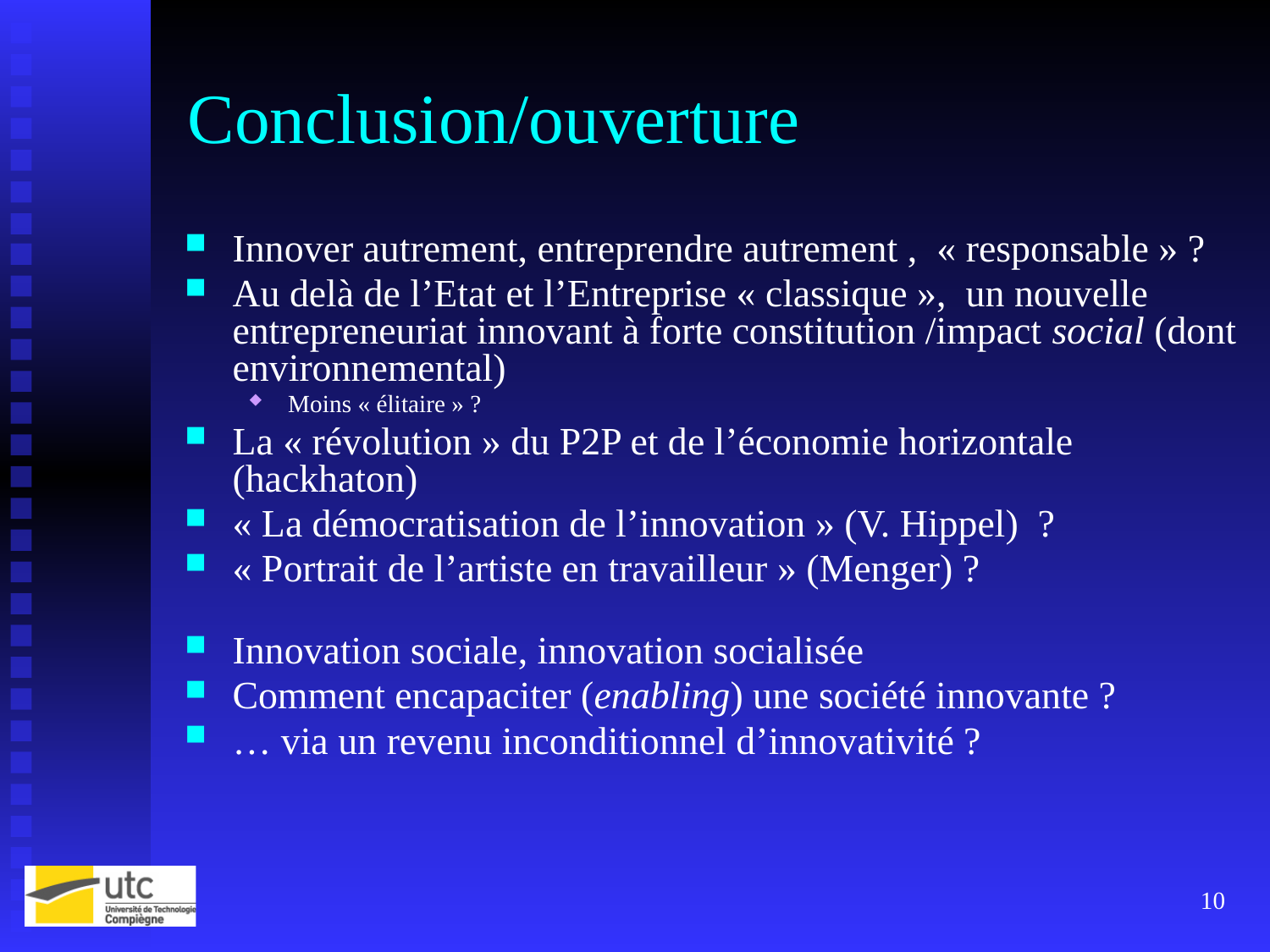

# Conclusion/ouverture
Innover autrement, entreprendre autrement ,  « responsable » ?
Au delà de l’Etat et l’Entreprise « classique »,  un nouvelle entrepreneuriat innovant à forte constitution /impact social (dont environnemental)
Moins « élitaire » ?
La « révolution » du P2P et de l’économie horizontale (hackhaton)
« La démocratisation de l’innovation » (V. Hippel)  ?
« Portrait de l’artiste en travailleur » (Menger) ?
Innovation sociale, innovation socialisée
Comment encapaciter (enabling) une société innovante ?
… via un revenu inconditionnel d’innovativité ?

10